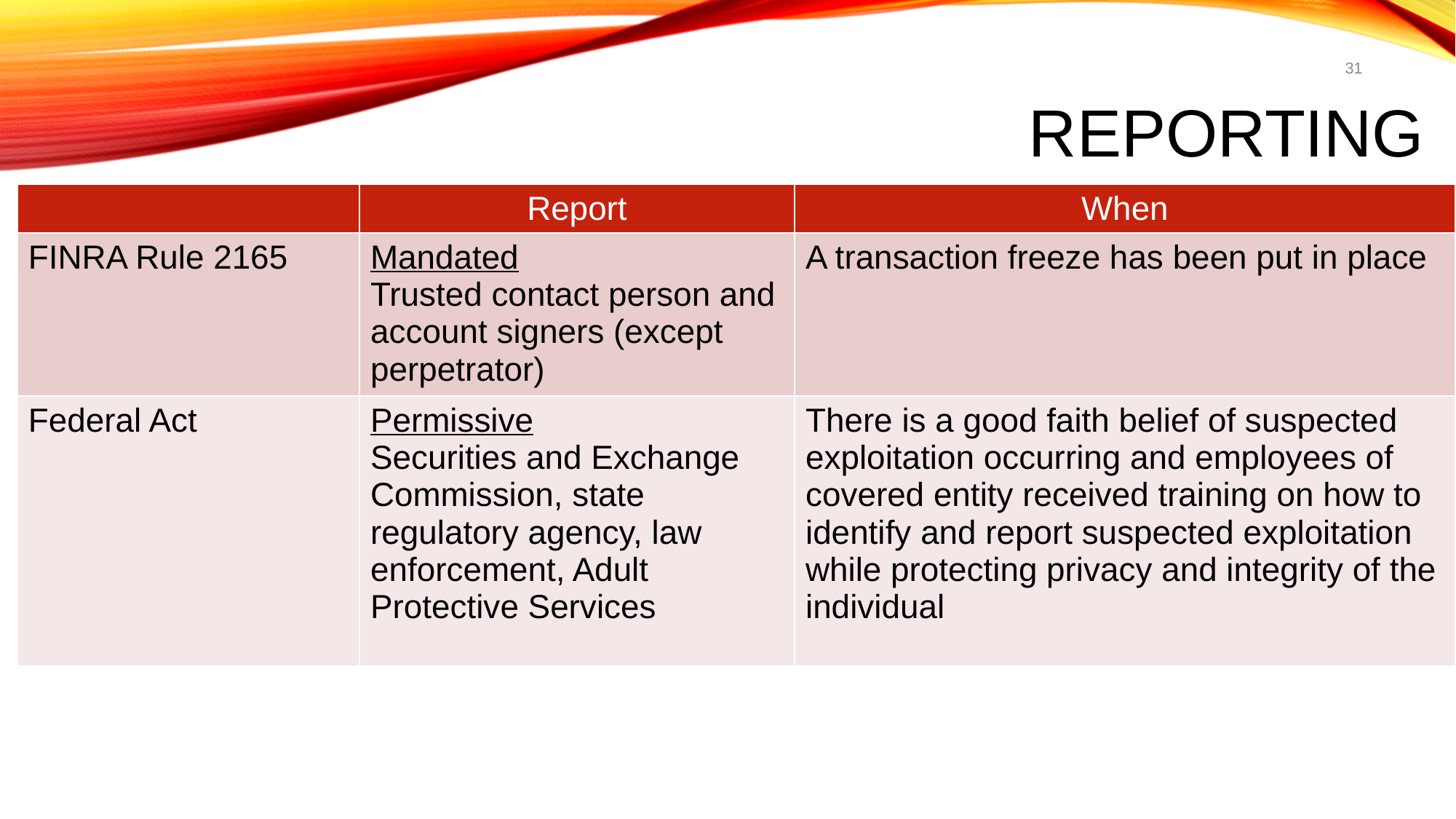

31
# Reporting
|  | Report | When |
| --- | --- | --- |
| FINRA Rule 2165 | Mandated Trusted contact person and account signers (except perpetrator) | A transaction freeze has been put in place |
| Federal Act | Permissive Securities and Exchange Commission, state regulatory agency, law enforcement, Adult Protective Services | There is a good faith belief of suspected exploitation occurring and employees of covered entity received training on how to identify and report suspected exploitation while protecting privacy and integrity of the individual |